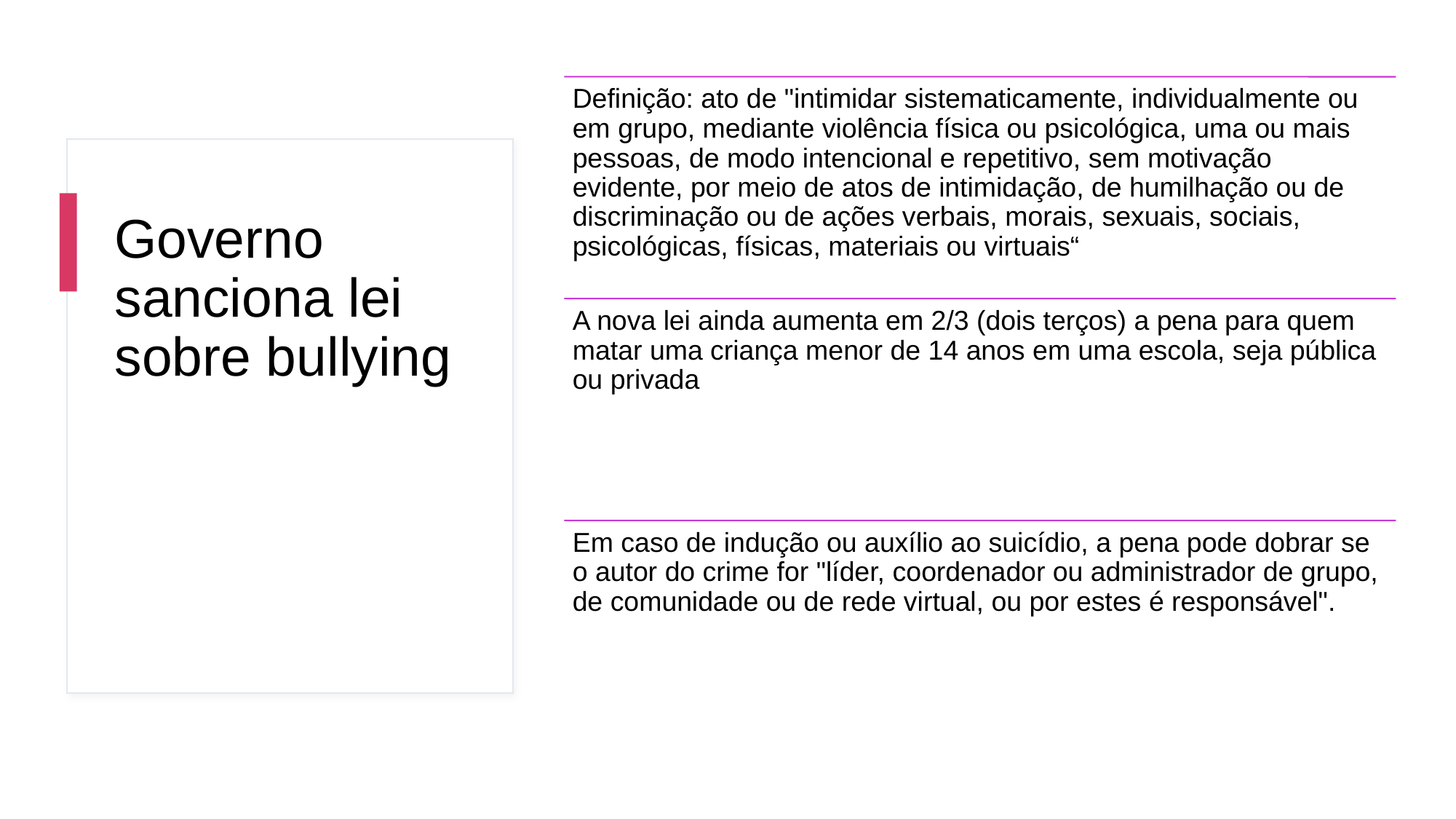

Definição: ato de "intimidar sistematicamente, individualmente ou em grupo, mediante violência física ou psicológica, uma ou mais pessoas, de modo intencional e repetitivo, sem motivação evidente, por meio de atos de intimidação, de humilhação ou de discriminação ou de ações verbais, morais, sexuais, sociais, psicológicas, físicas, materiais ou virtuais“
A nova lei ainda aumenta em 2/3 (dois terços) a pena para quem matar uma criança menor de 14 anos em uma escola, seja pública ou privada
Em caso de indução ou auxílio ao suicídio, a pena pode dobrar se o autor do crime for "líder, coordenador ou administrador de grupo, de comunidade ou de rede virtual, ou por estes é responsável".

# Governo sanciona lei sobre bullying